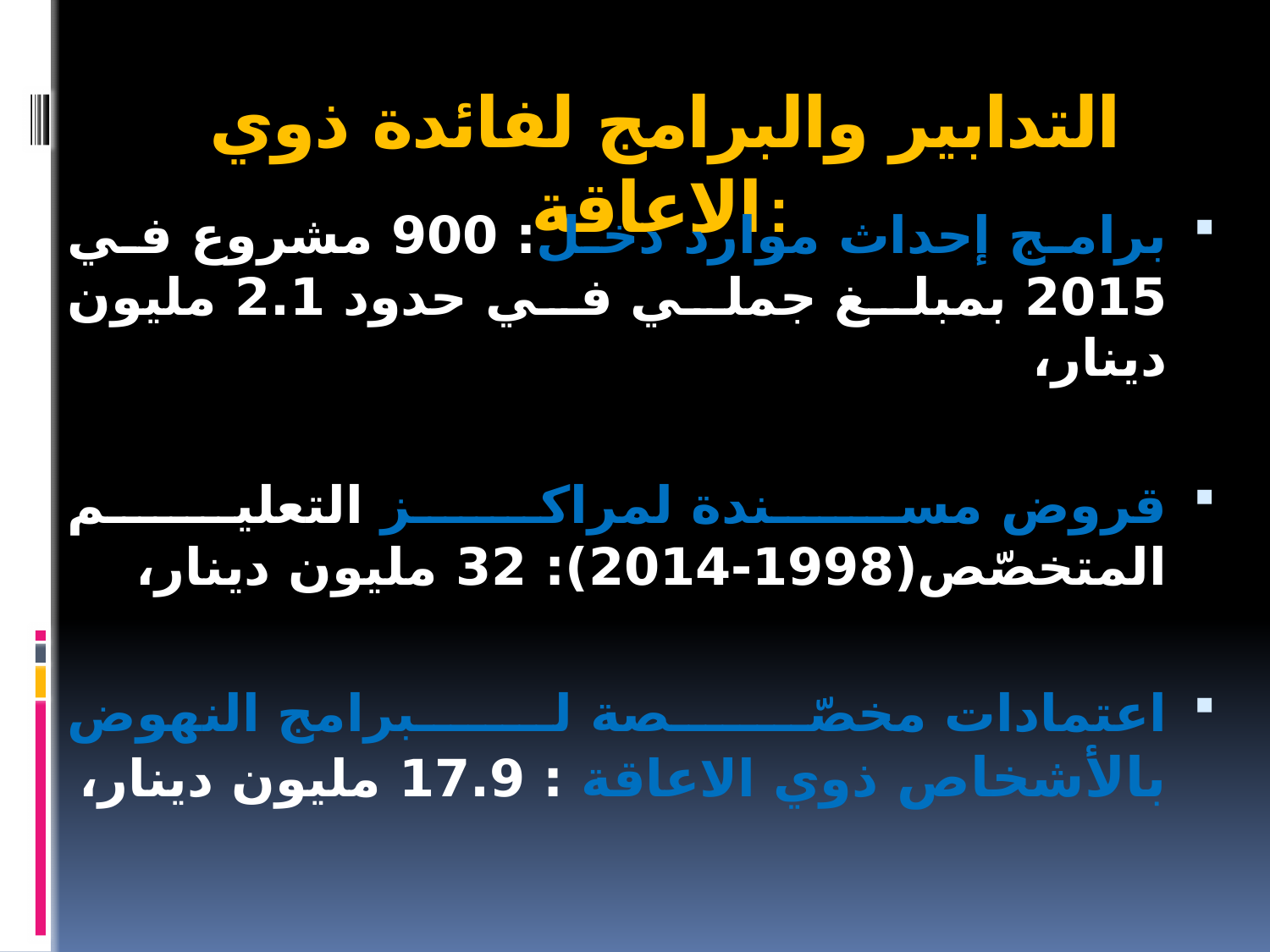

# التدابير والبرامج لفائدة ذوي الاعاقة:
برامج إحداث موارد دخل: 900 مشروع في 2015 بمبلغ جملي في حدود 2.1 مليون دينار،

قروض مسندة لمراكز التعليم المتخصّص(1998-2014): 32 مليون دينار،

اعتمادات مخصّصة لبرامج النهوض بالأشخاص ذوي الاعاقة : 17.9 مليون دينار،